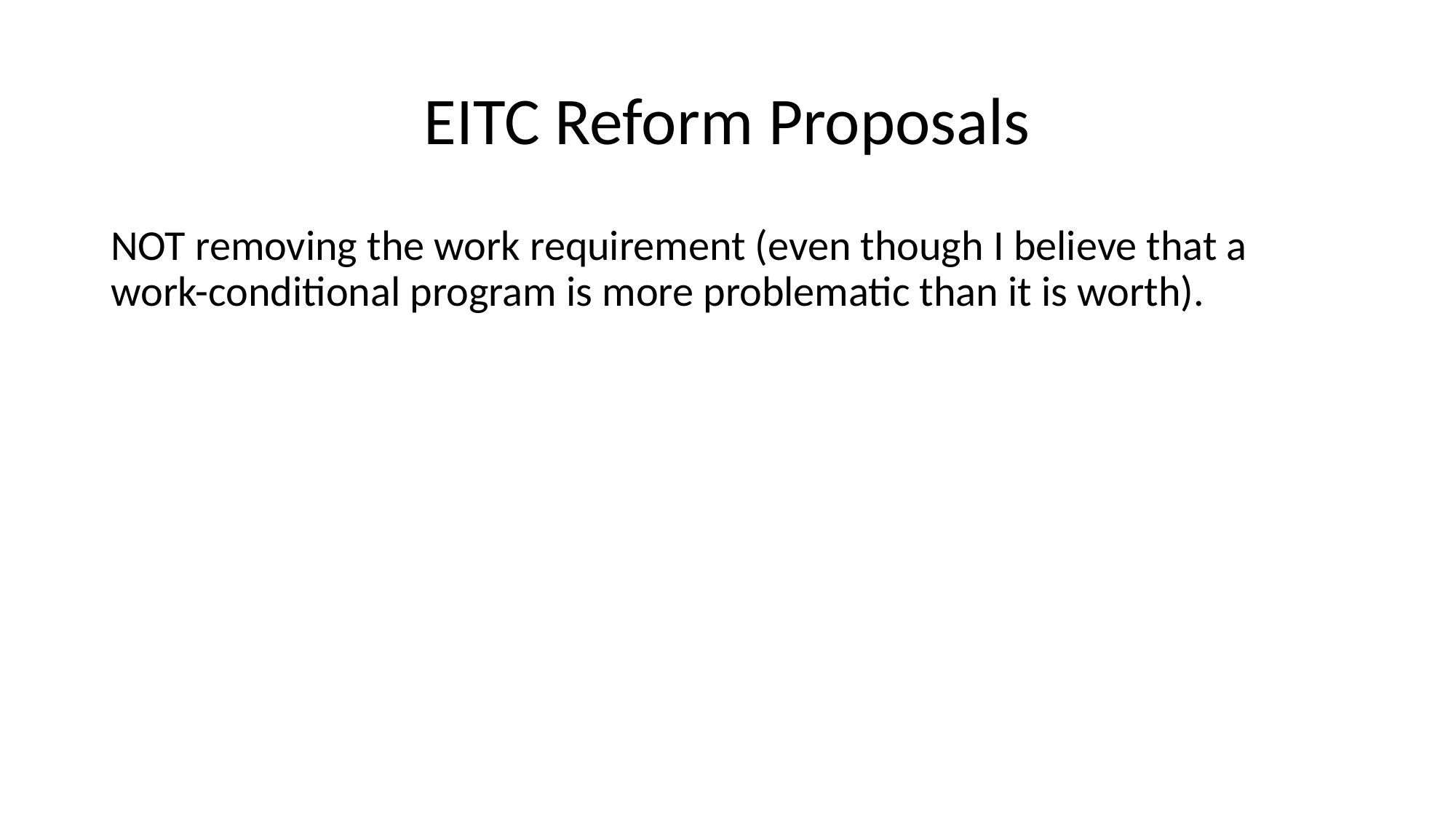

# EITC Reform Proposals
NOT removing the work requirement (even though I believe that a work-conditional program is more problematic than it is worth).